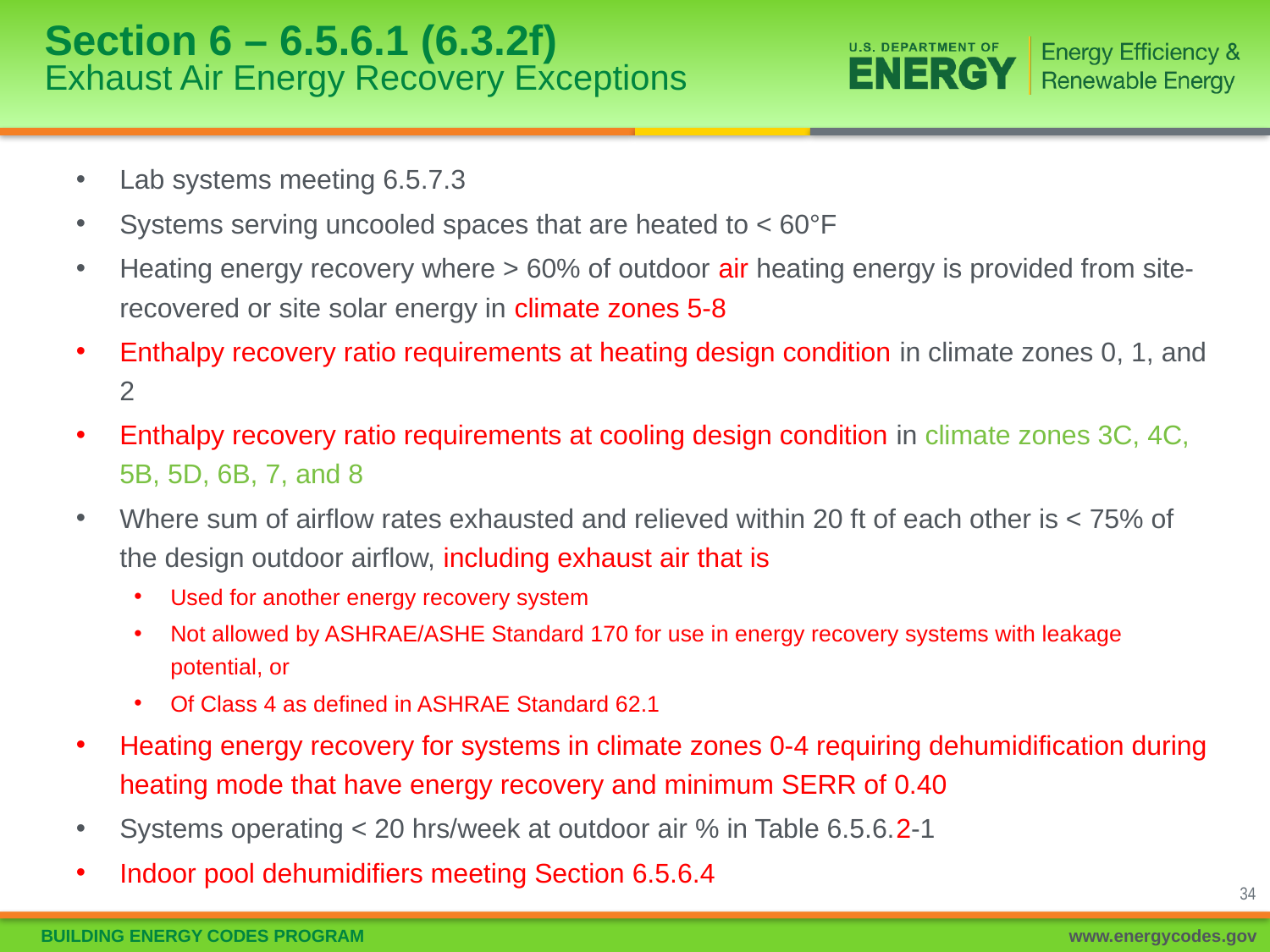

# Section 6 – 6.5.6.1 (6.3.2f) Exhaust Air Energy Recovery Exceptions
Lab systems meeting 6.5.7.3
Systems serving uncooled spaces that are heated to < 60°F
Heating energy recovery where > 60% of outdoor air heating energy is provided from site-recovered or site solar energy in climate zones 5-8
Enthalpy recovery ratio requirements at heating design condition in climate zones 0, 1, and 2
Enthalpy recovery ratio requirements at cooling design condition in climate zones 3C, 4C, 5B, 5D, 6B, 7, and 8
Where sum of airflow rates exhausted and relieved within 20 ft of each other is < 75% of the design outdoor airflow, including exhaust air that is
Used for another energy recovery system
Not allowed by ASHRAE/ASHE Standard 170 for use in energy recovery systems with leakage potential, or
Of Class 4 as defined in ASHRAE Standard 62.1
Heating energy recovery for systems in climate zones 0-4 requiring dehumidification during heating mode that have energy recovery and minimum SERR of 0.40
Systems operating < 20 hrs/week at outdoor air % in Table 6.5.6.2-1
Indoor pool dehumidifiers meeting Section 6.5.6.4